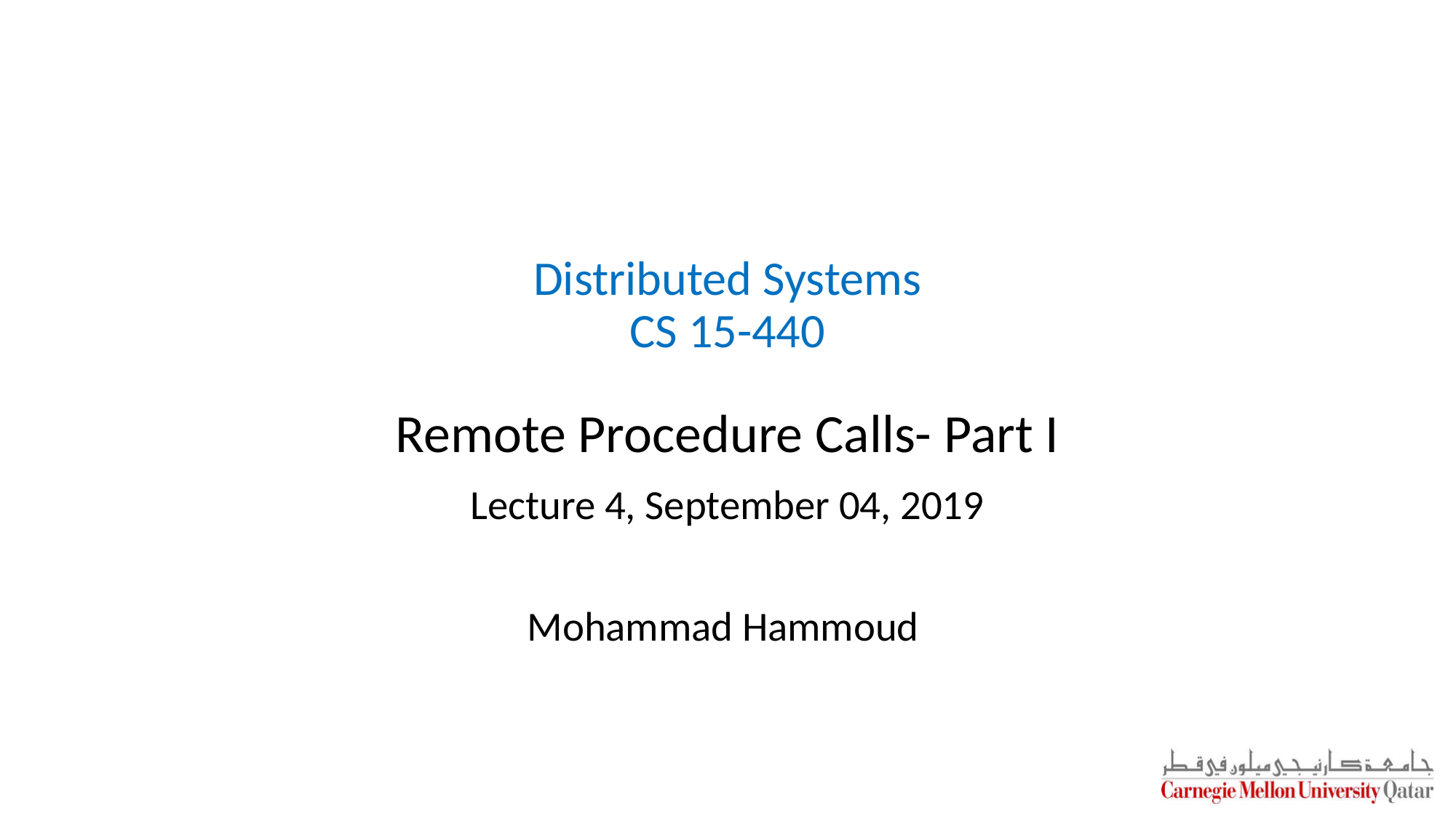

# Distributed Systems CS 15-440
Remote Procedure Calls- Part I
Lecture 4, September 04, 2019

Mohammad Hammoud